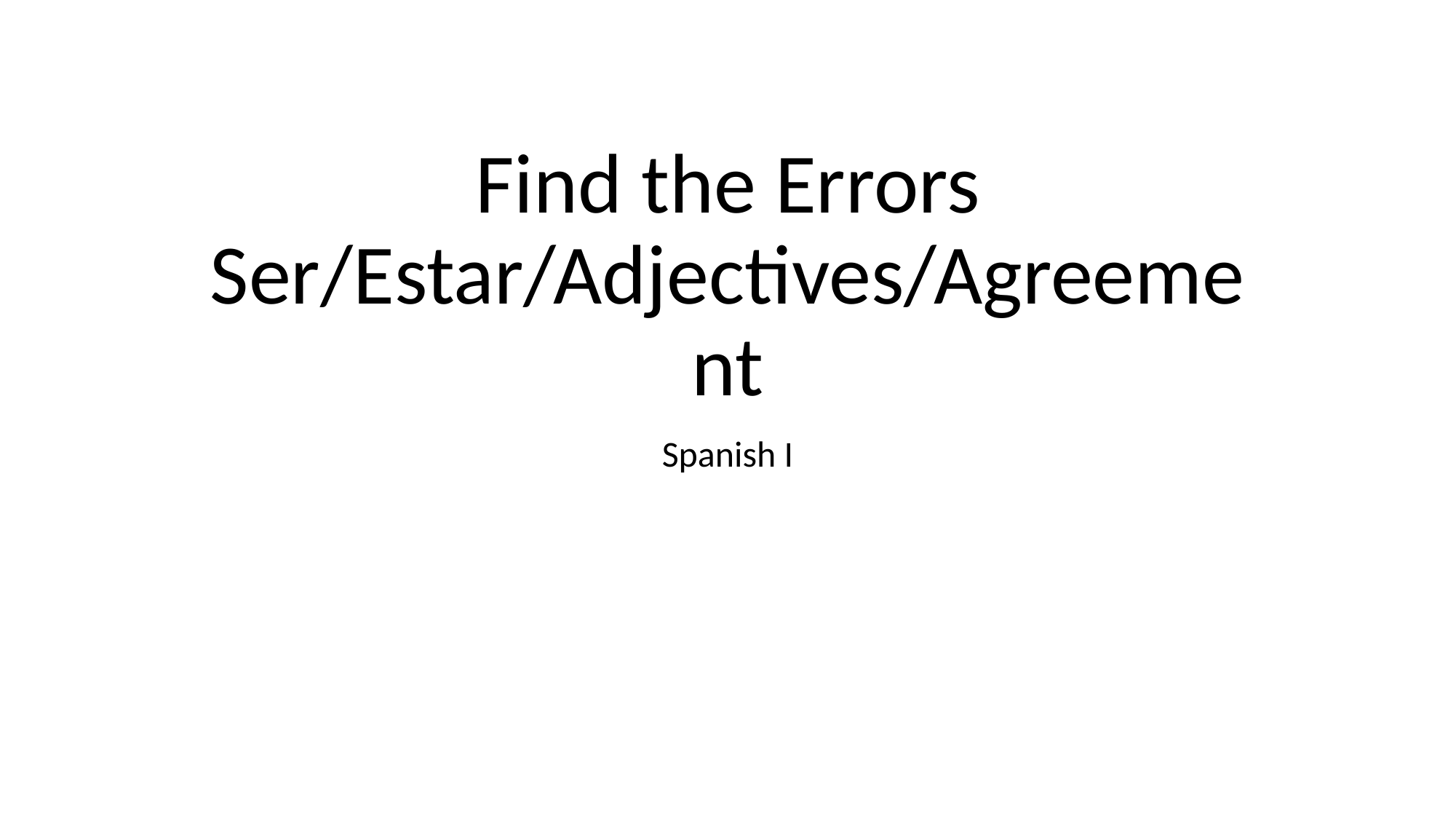

# Find the Errors Ser/Estar/Adjectives/Agreement
Spanish I